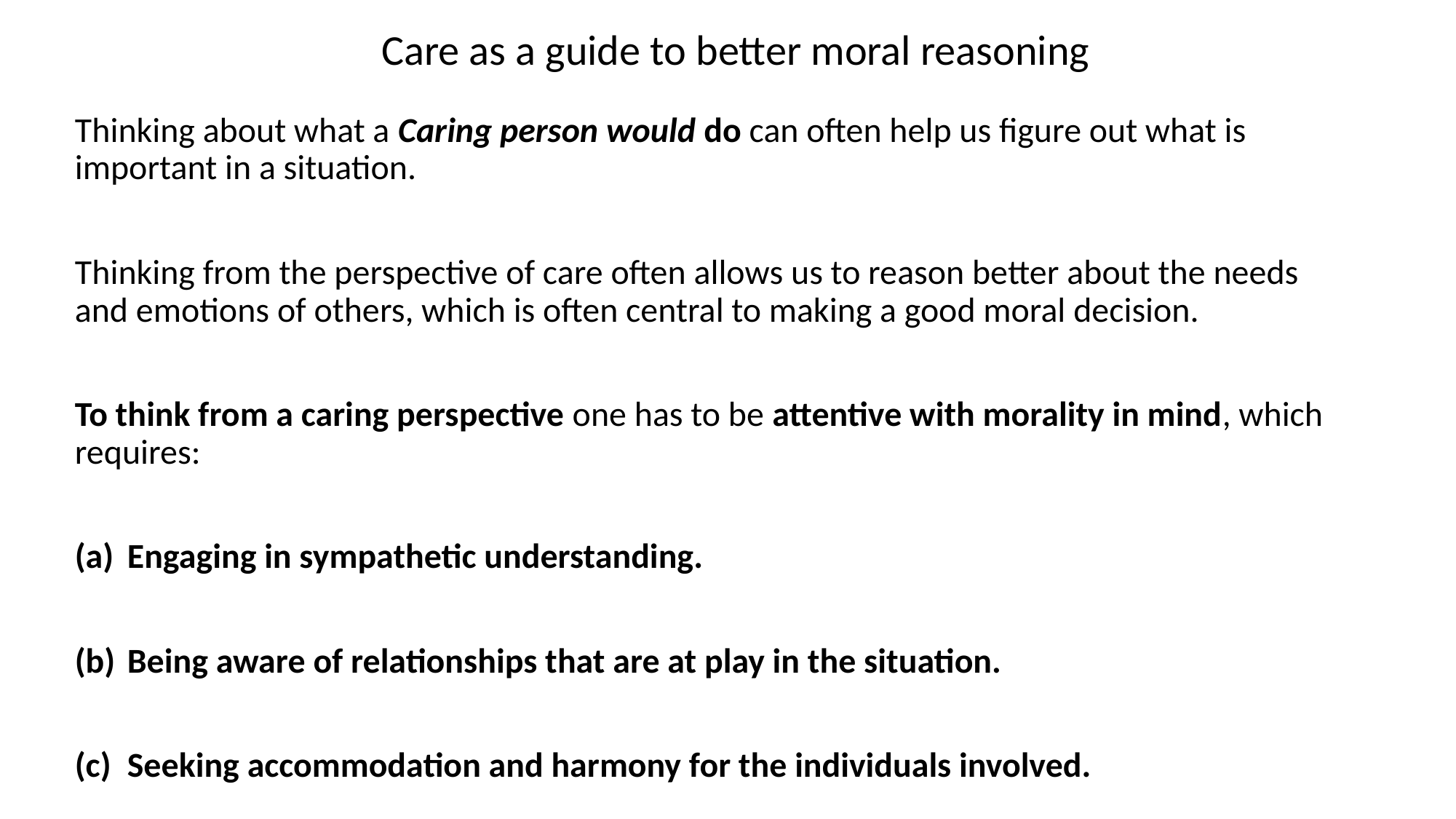

# Care as a guide to better moral reasoning
Thinking about what a Caring person would do can often help us figure out what is important in a situation.

Thinking from the perspective of care often allows us to reason better about the needs and emotions of others, which is often central to making a good moral decision.

To think from a caring perspective one has to be attentive with morality in mind, which requires:

Engaging in sympathetic understanding.

Being aware of relationships that are at play in the situation.

Seeking accommodation and harmony for the individuals involved.